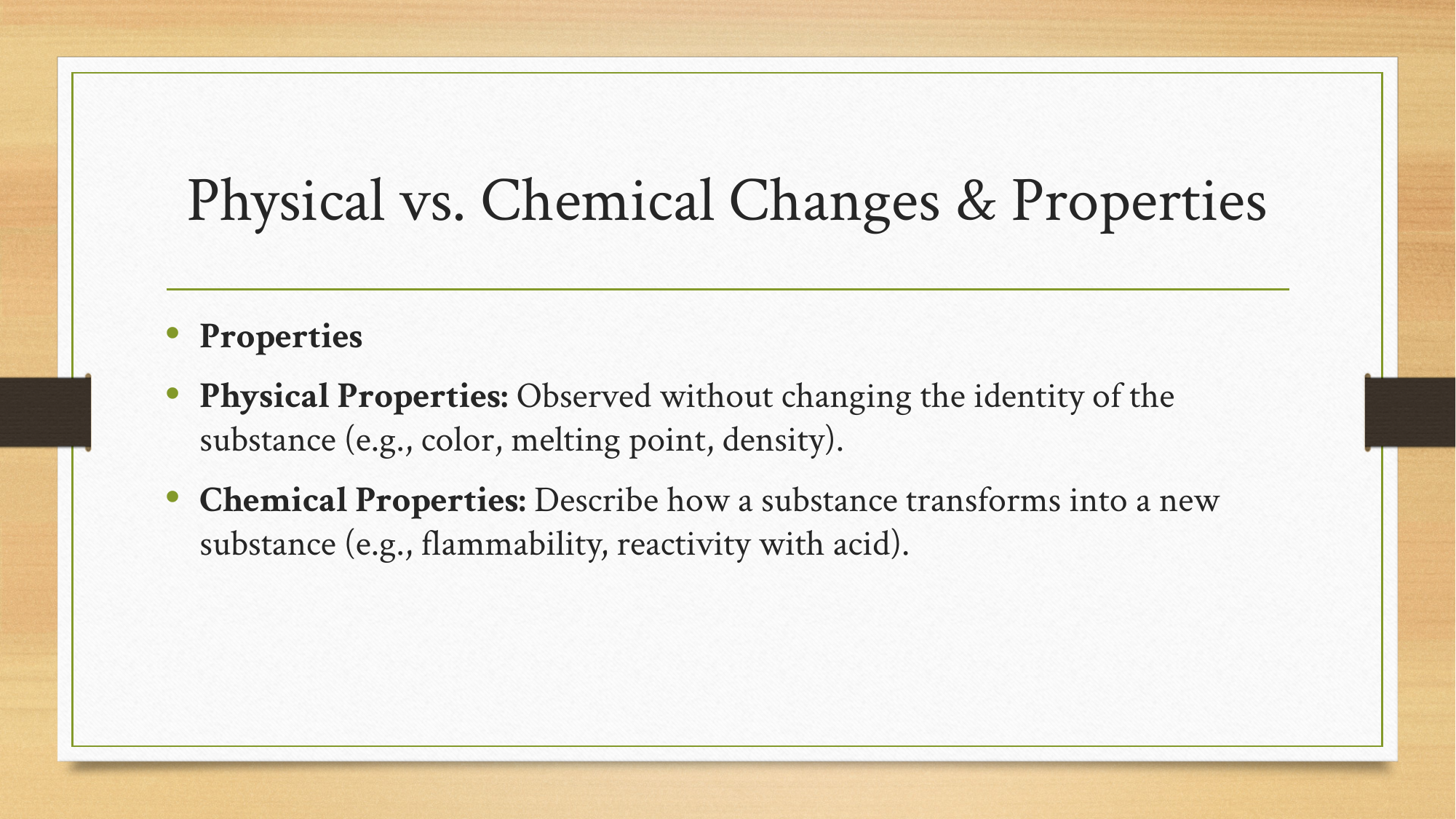

# Physical vs. Chemical Changes & Properties
Properties
Physical Properties: Observed without changing the identity of the substance (e.g., color, melting point, density).
Chemical Properties: Describe how a substance transforms into a new substance (e.g., flammability, reactivity with acid).